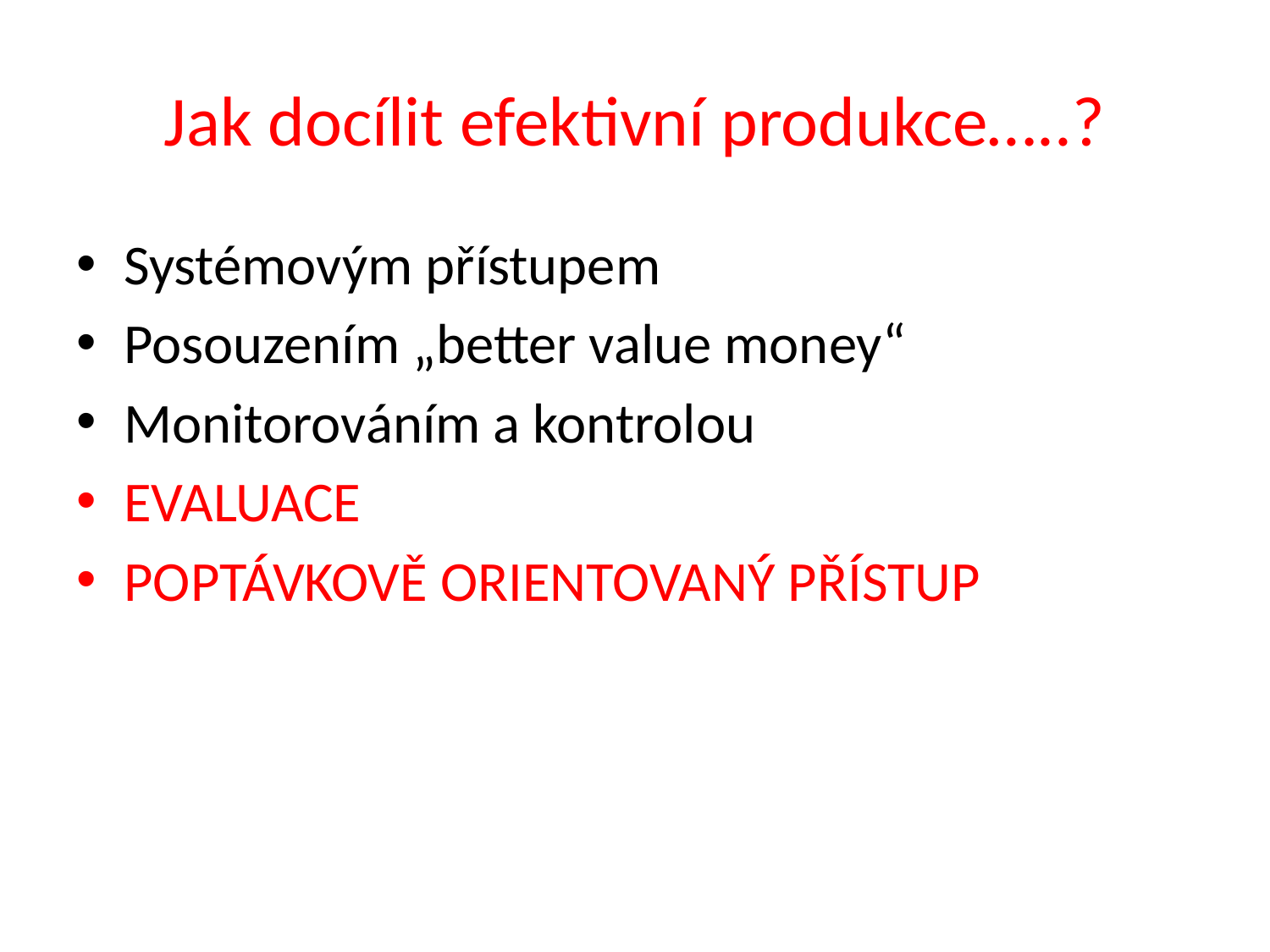

# Jak docílit efektivní produkce…..?
Systémovým přístupem
Posouzením „better value money“
Monitorováním a kontrolou
EVALUACE
POPTÁVKOVĚ ORIENTOVANÝ PŘÍSTUP